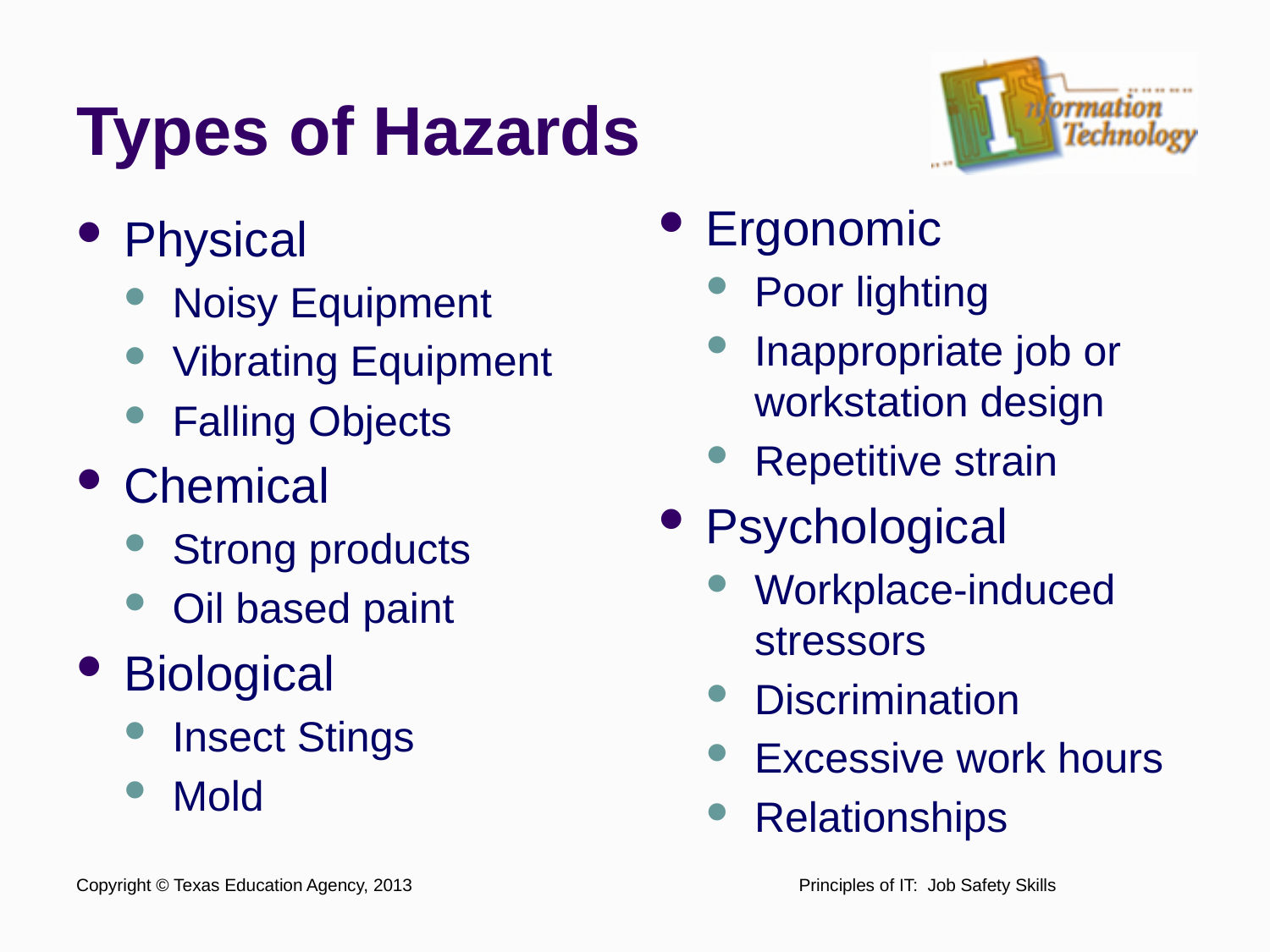

# Types of Hazards
Ergonomic
Poor lighting
Inappropriate job or workstation design
Repetitive strain
Psychological
Workplace-induced stressors
Discrimination
Excessive work hours
Relationships

Physical
Noisy Equipment
Vibrating Equipment
Falling Objects
Chemical
Strong products
Oil based paint
Biological
Insect Stings
Mold

Copyright © Texas Education Agency, 2013
Principles of IT:  Job Safety Skills